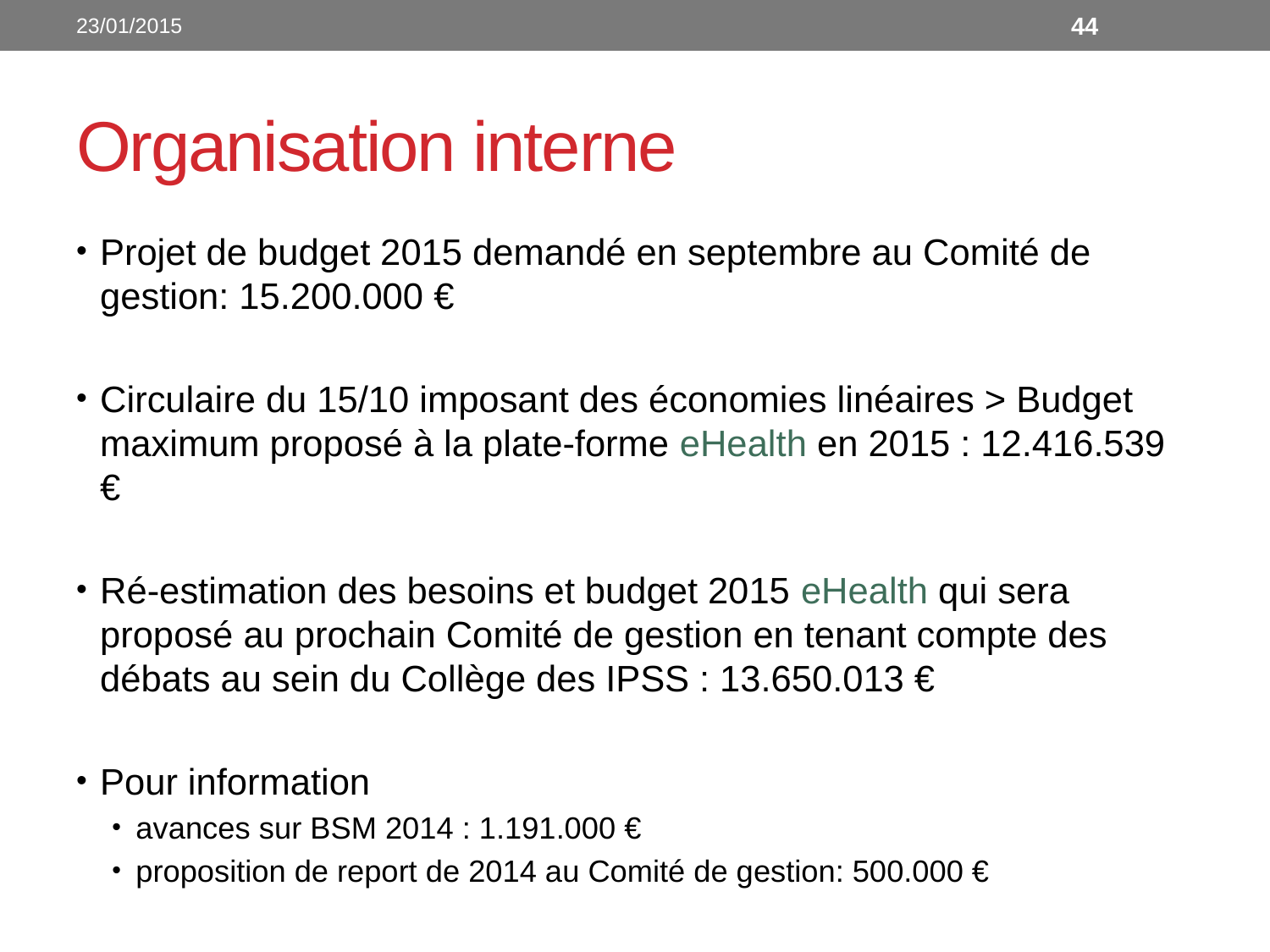

23/01/2015
44
# Organisation interne
Projet de budget 2015 demandé en septembre au Comité de gestion: 15.200.000 €

Circulaire du 15/10 imposant des économies linéaires > Budget maximum proposé à la plate-forme eHealth en 2015 : 12.416.539 €

Ré-estimation des besoins et budget 2015 eHealth qui sera proposé au prochain Comité de gestion en tenant compte des débats au sein du Collège des IPSS : 13.650.013 €

Pour information
avances sur BSM 2014 : 1.191.000 €
proposition de report de 2014 au Comité de gestion: 500.000 €